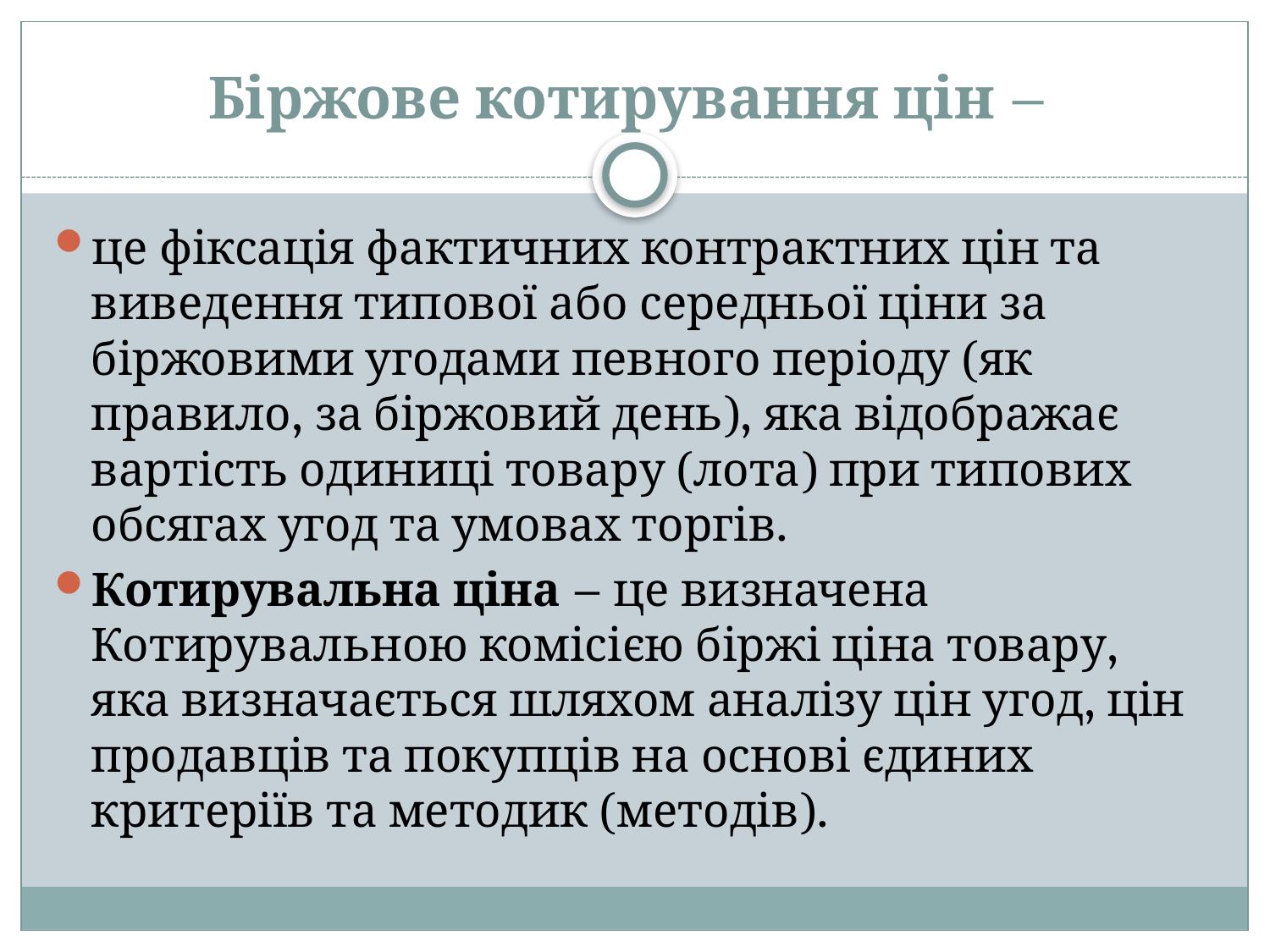

# Біржове котирування цін –
це фіксація фактичних контрактних цін та виведення типової або середньої ціни за біржовими угодами певного періоду (як правило, за біржовий день), яка відображає вартість одиниці товару (лота) при типових обсягах угод та умовах торгів.
Котирувальна ціна – це визначена Котирувальною комісією біржі ціна товару, яка визначається шляхом аналізу цін угод, цін продавців та покупців на основі єдиних критеріїв та методик (методів).